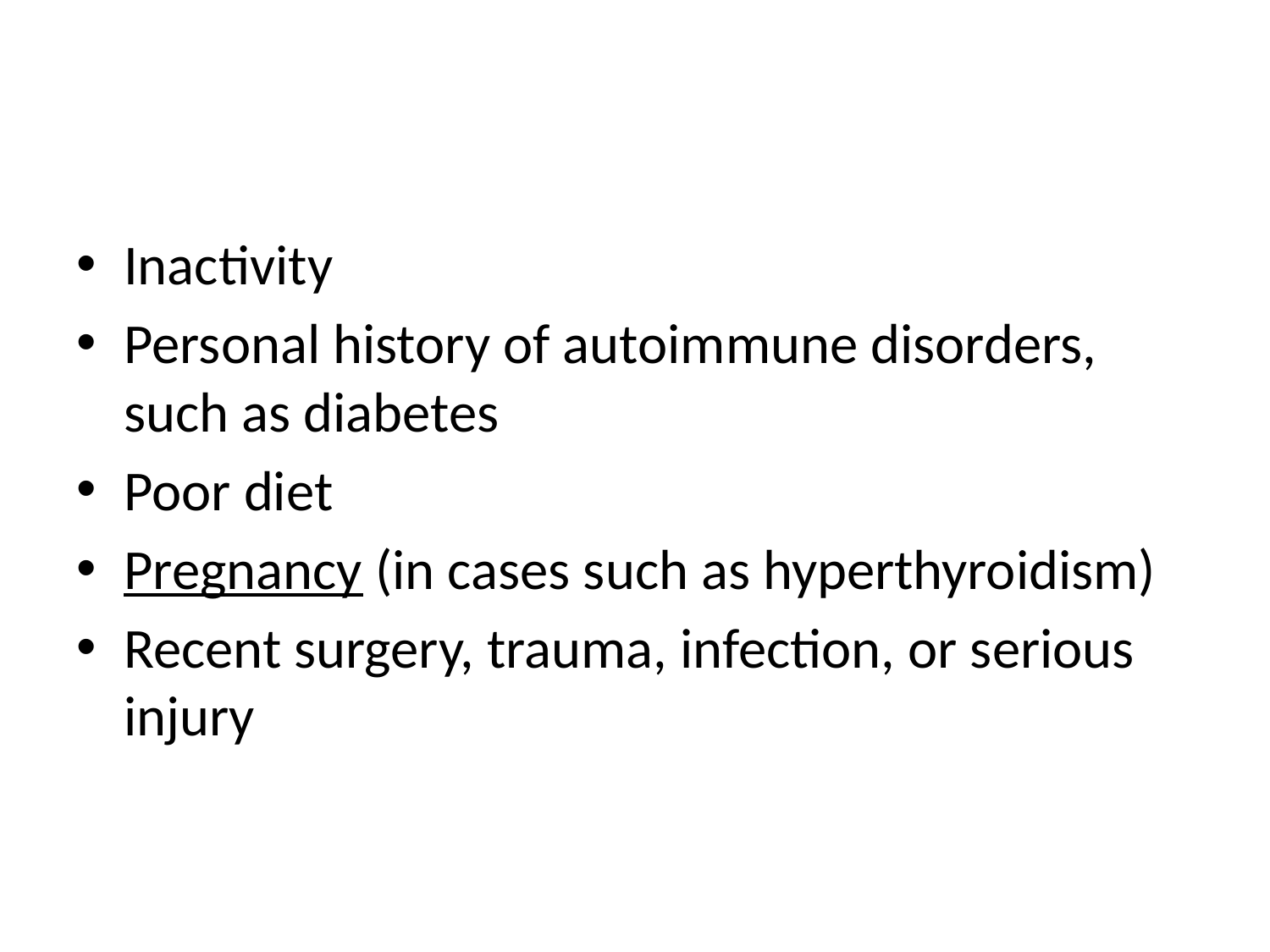

#
Inactivity
Personal history of autoimmune disorders, such as diabetes
Poor diet
Pregnancy (in cases such as hyperthyroidism)
Recent surgery, trauma, infection, or serious injury